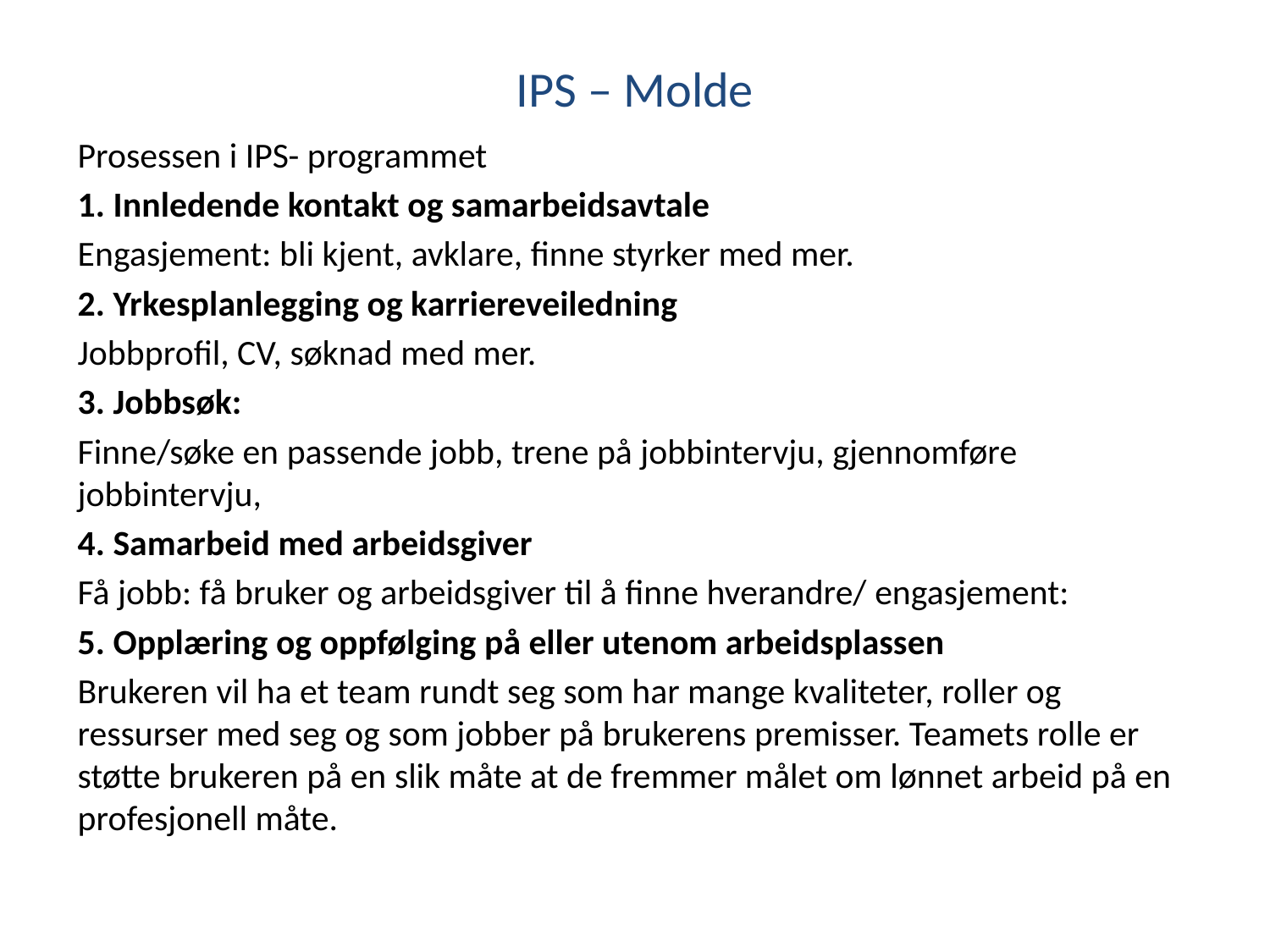

# IPS – Molde
Prosessen i IPS- programmet
1. Innledende kontakt og samarbeidsavtale
Engasjement: bli kjent, avklare, finne styrker med mer.
2. Yrkesplanlegging og karriereveiledning
Jobbprofil, CV, søknad med mer.
3. Jobbsøk:
Finne/søke en passende jobb, trene på jobbintervju, gjennomføre jobbintervju,
4. Samarbeid med arbeidsgiver
Få jobb: få bruker og arbeidsgiver til å finne hverandre/ engasjement:
5. Opplæring og oppfølging på eller utenom arbeidsplassen
Brukeren vil ha et team rundt seg som har mange kvaliteter, roller og ressurser med seg og som jobber på brukerens premisser. Teamets rolle er støtte brukeren på en slik måte at de fremmer målet om lønnet arbeid på en profesjonell måte.